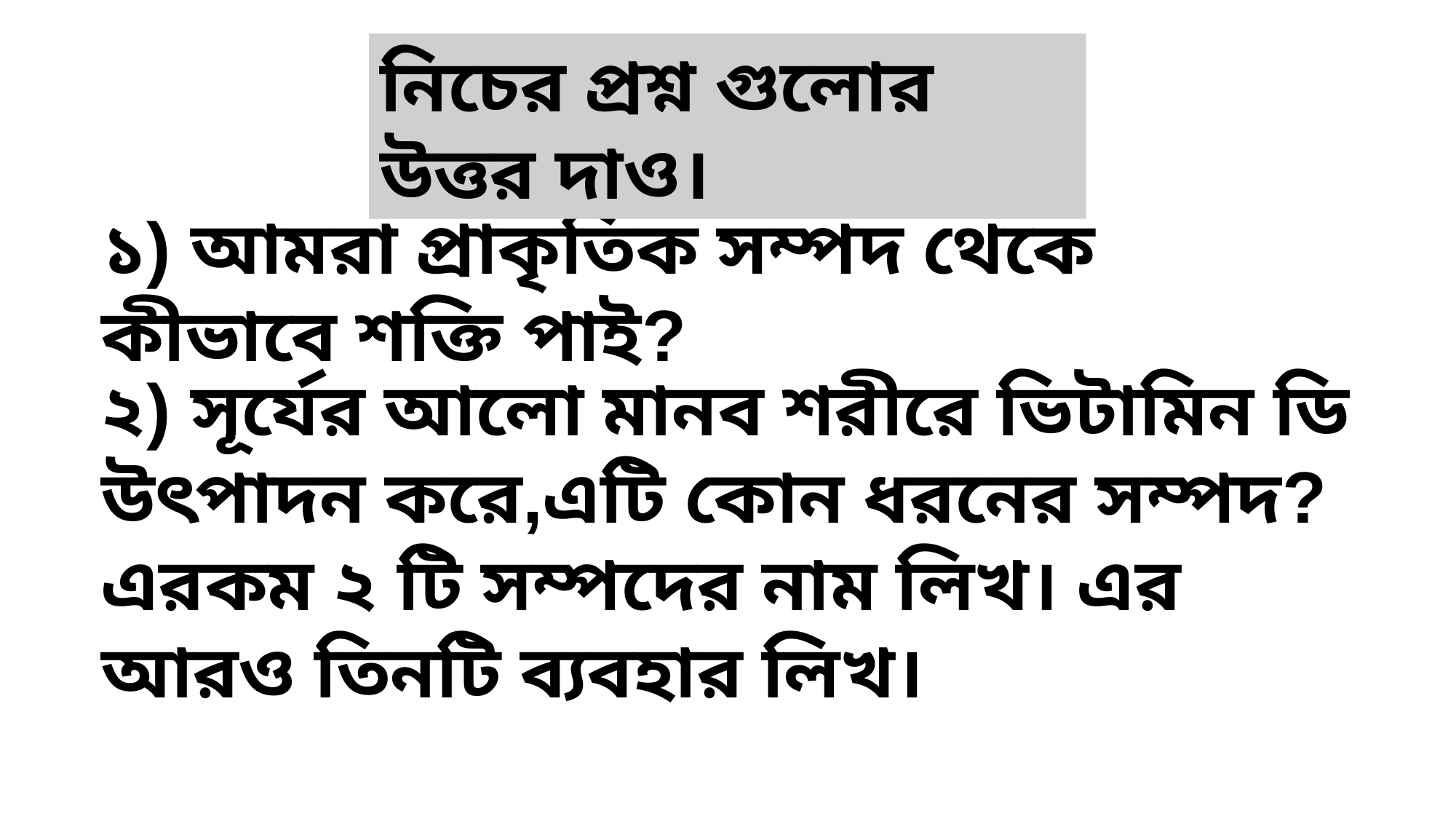

নিচের প্রশ্ন গুলোর উত্তর দাও।
১) আমরা প্রাকৃতিক সম্পদ থেকে কীভাবে শক্তি পাই?
২) সূর্যের আলো মানব শরীরে ভিটামিন ডি উৎপাদন করে,এটি কোন ধরনের সম্পদ? এরকম ২ টি সম্পদের নাম লিখ। এর আরও তিনটি ব্যবহার লিখ।